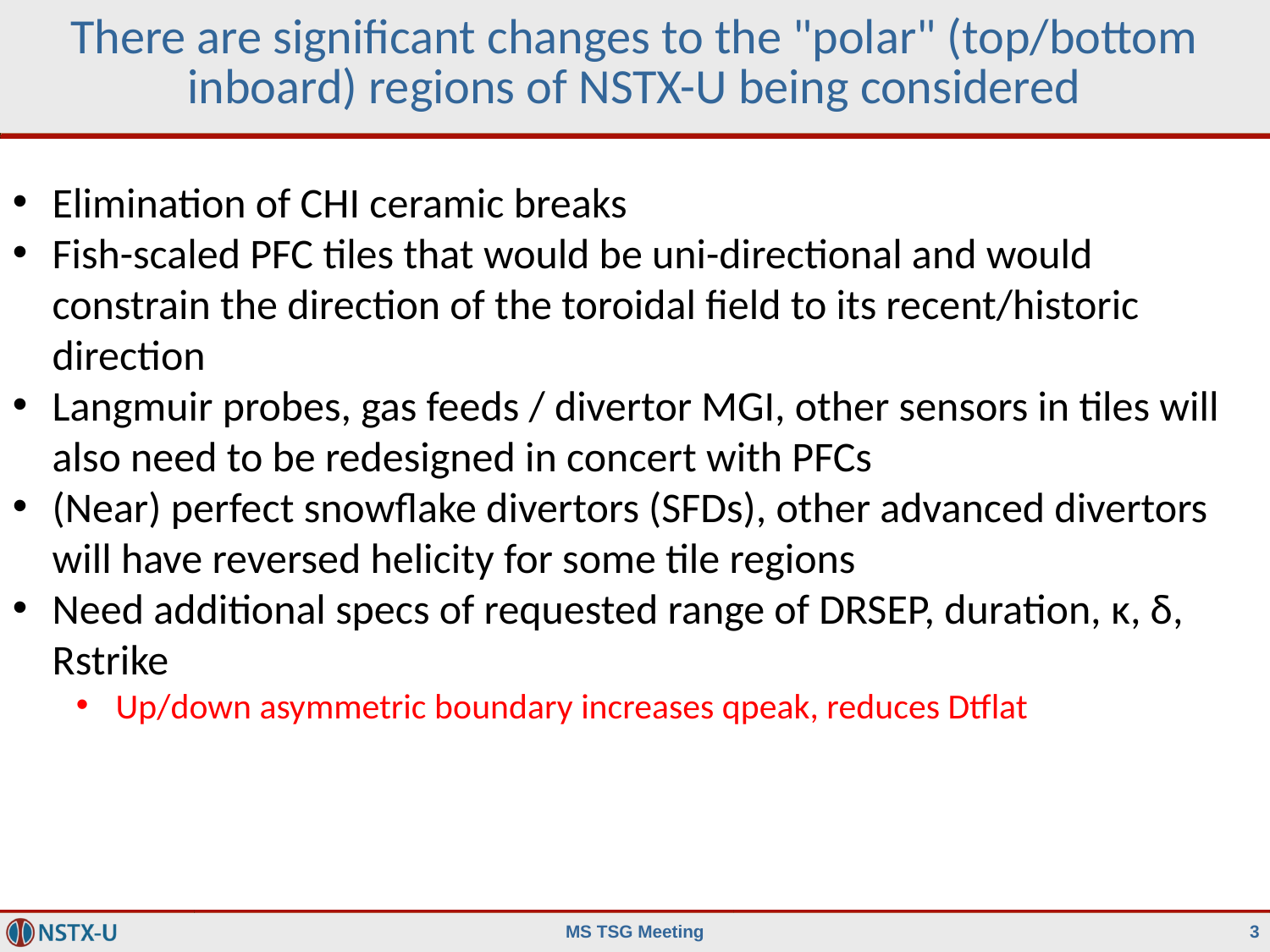

# There are significant changes to the "polar" (top/bottom inboard) regions of NSTX-U being considered
Elimination of CHI ceramic breaks
Fish-scaled PFC tiles that would be uni-directional and would constrain the direction of the toroidal field to its recent/historic direction
Langmuir probes, gas feeds / divertor MGI, other sensors in tiles will also need to be redesigned in concert with PFCs
(Near) perfect snowflake divertors (SFDs), other advanced divertors will have reversed helicity for some tile regions
Need additional specs of requested range of DRSEP, duration, κ, δ, Rstrike
Up/down asymmetric boundary increases qpeak, reduces Dtflat